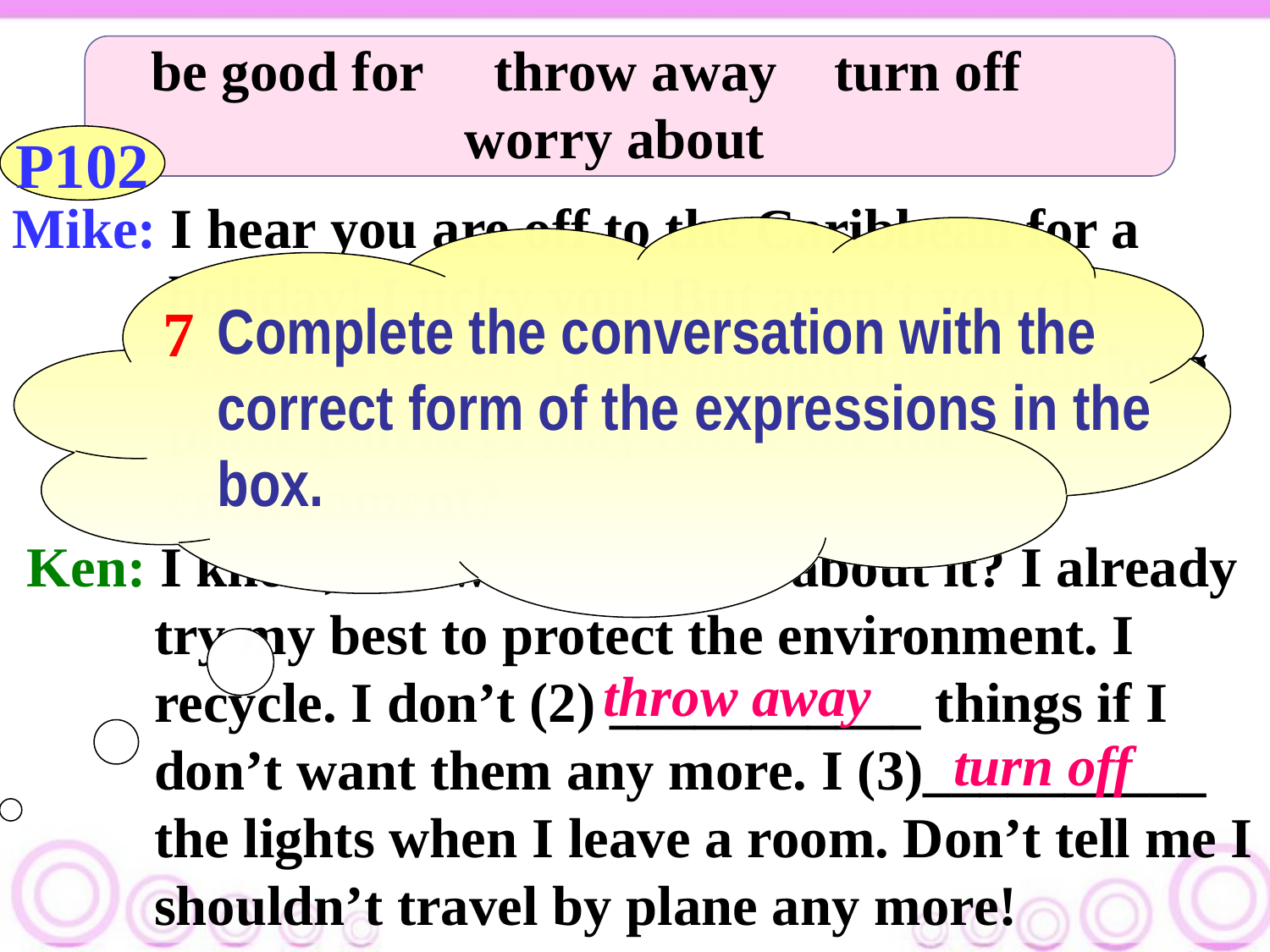

be good for     throw away    turn off      worry about

P102
Mike: I hear you are off to the Caribbean for a
           holiday! Lucky you! But aren’t you (1)
           _____________ the pollution that such long
           plane journeys may cause for the
           environment?
 Ken: I know, but what can I do about it? I already
          try my best to protect the environment. I
          recycle. I don’t (2) ___________ things if I
          don’t want them any more. I (3)__________
          the lights when I leave a room. Don’t tell me I
          shouldn’t travel by plane any more!

Complete the conversation with the correct form of the expressions in the box.
7
 worried about
 throw away
 turn off